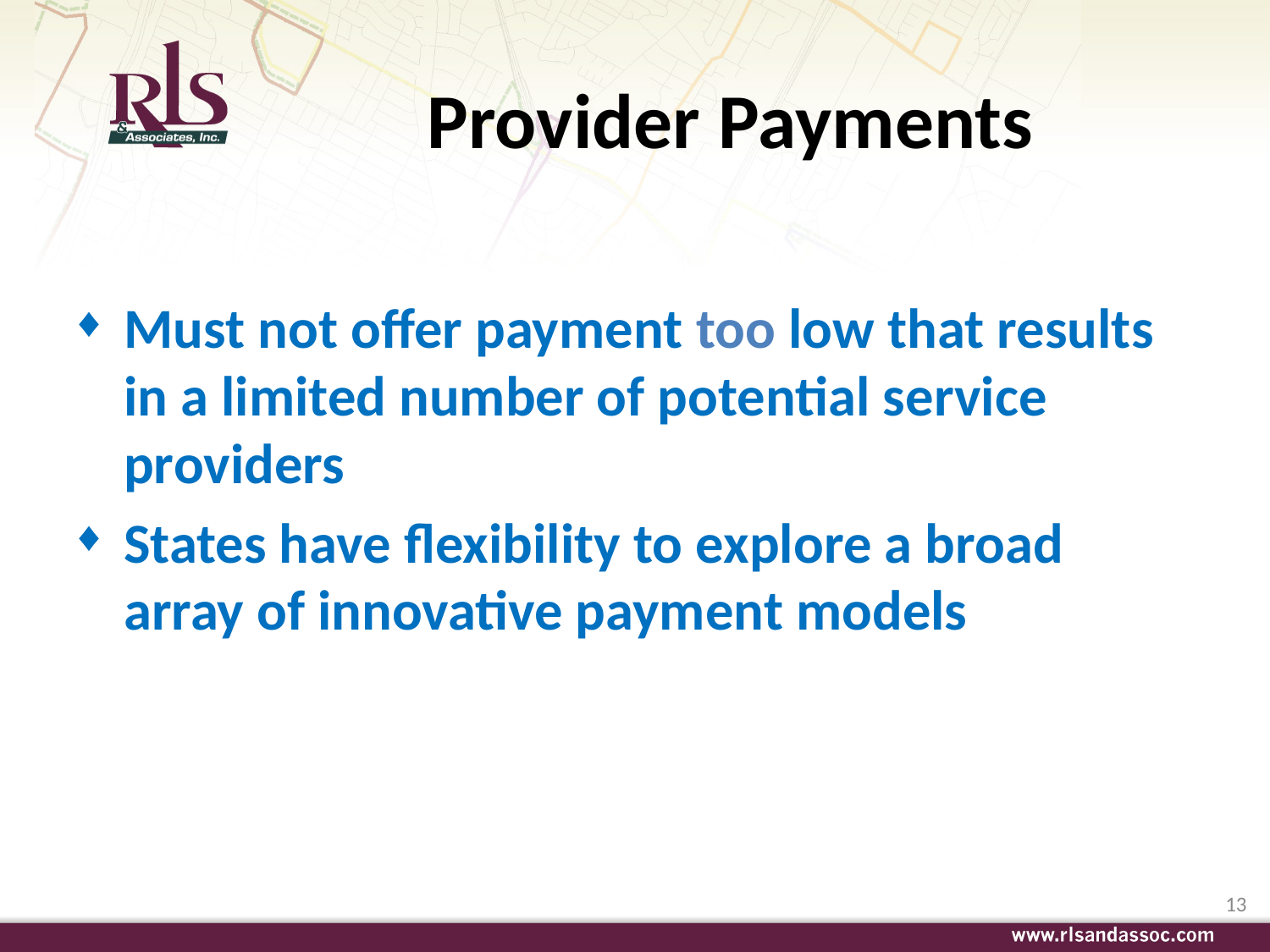

# Provider Payments
Must not offer payment too low that results in a limited number of potential service providers
States have flexibility to explore a broad array of innovative payment models